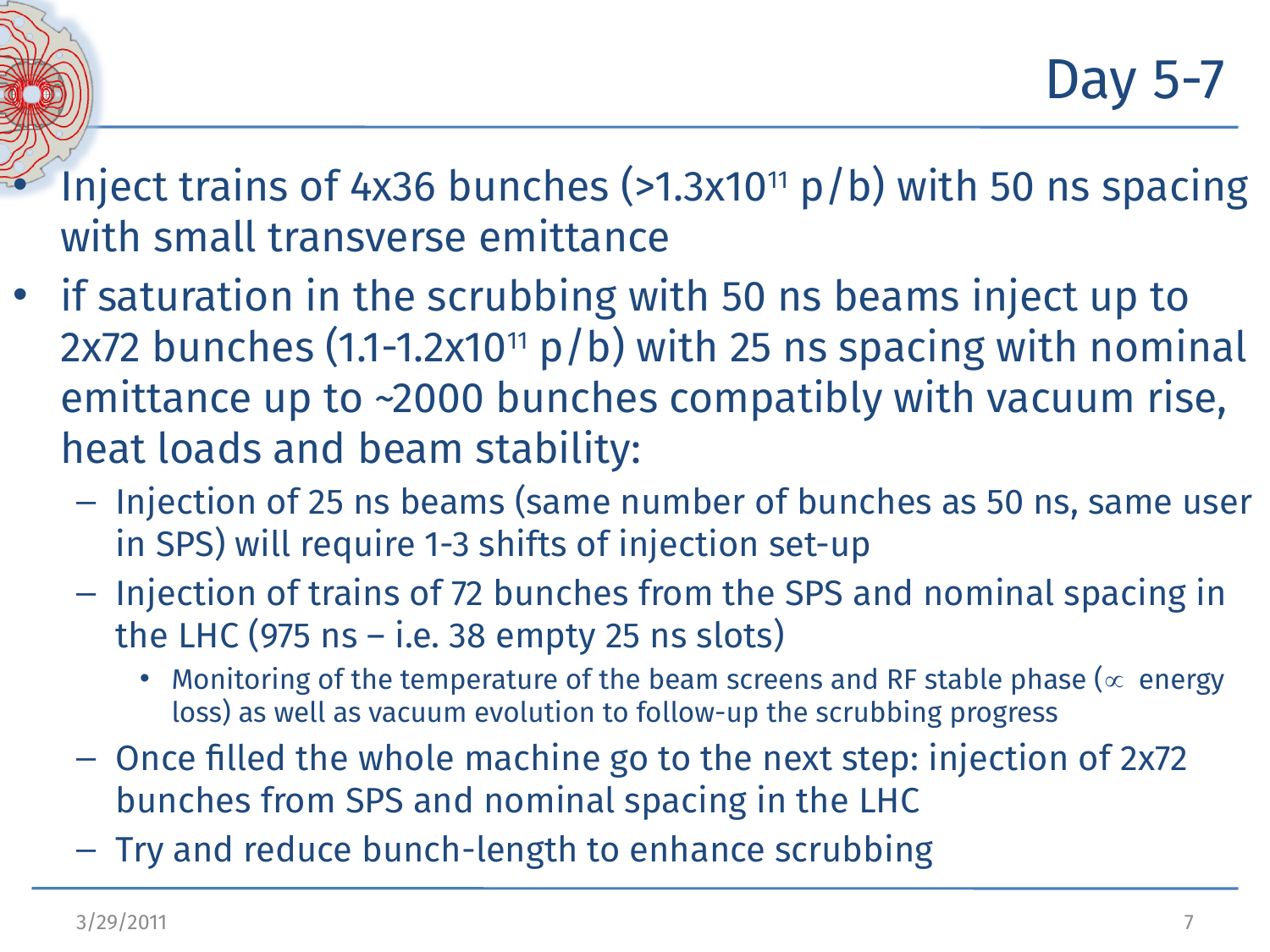

# Day 5-7

Inject trains of 4x36 bunches (>1.3x1011 p/b) with 50 ns spacing with small transverse emittance
if saturation in the scrubbing with 50 ns beams inject up to  2x72 bunches (1.1-1.2x1011 p/b) with 25 ns spacing with nominal emittance up to ~2000 bunches compatibly with vacuum rise, heat loads and beam stability:
Injection of 25 ns beams (same number of bunches as 50 ns, same user in SPS) will require 1-3 shifts of injection set-up
Injection of trains of 72 bunches from the SPS and nominal spacing in the LHC (975 ns – i.e. 38 empty 25 ns slots)
Monitoring of the temperature of the beam screens and RF stable phase (∝ energy loss) as well as vacuum evolution to follow-up the scrubbing progress
Once filled the whole machine go to the next step: injection of 2x72 bunches from SPS and nominal spacing in the LHC
Try and reduce bunch-length to enhance scrubbing

3/29/2011
7